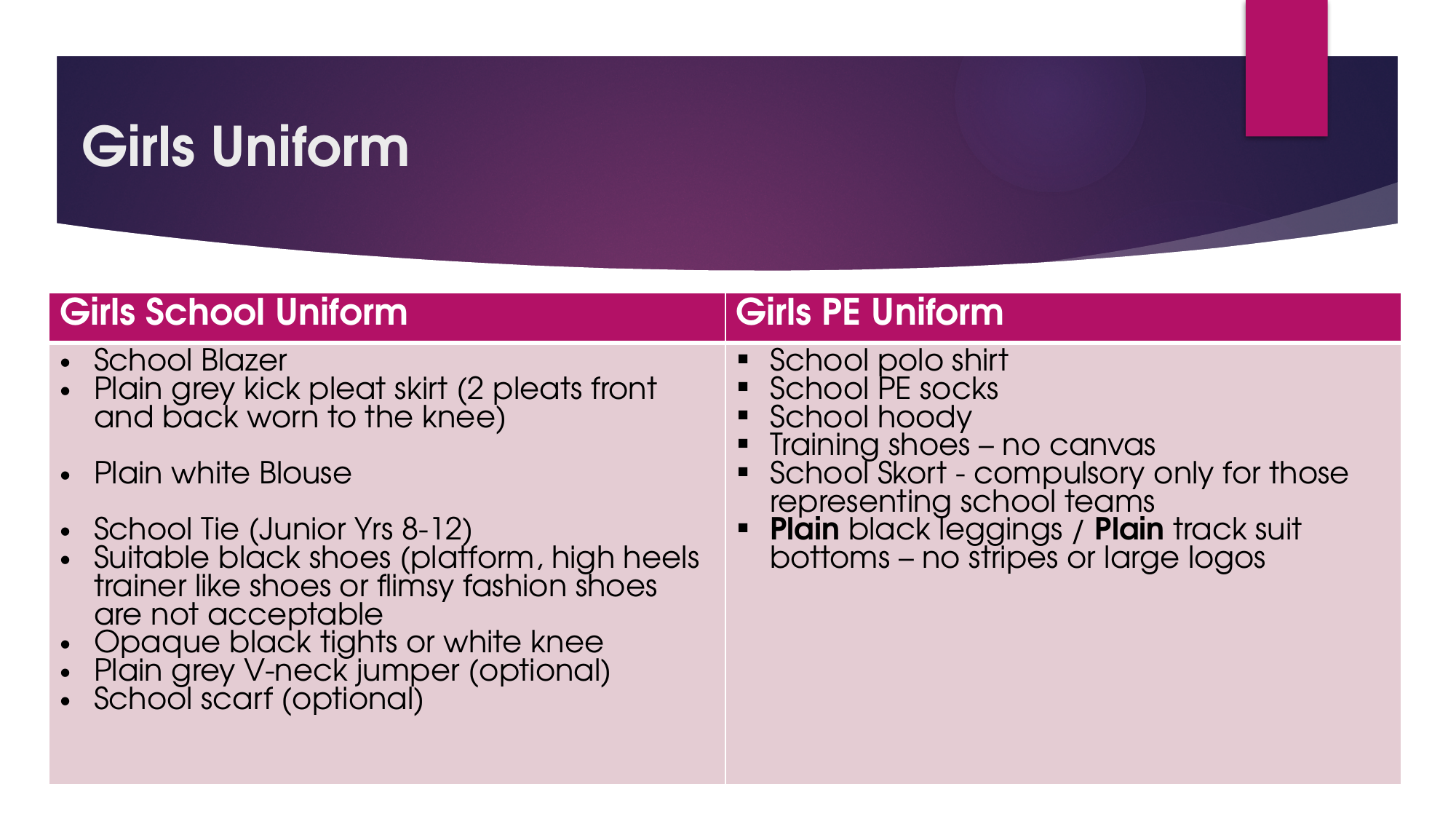

# Girls Uniform
| Girls School Uniform | Girls PE Uniform |
| --- | --- |
| School Blazer Plain grey kick pleat skirt (2 pleats front and back worn to the knee) Plain white Blouse School Tie (Junior Yrs 8-12) Suitable black shoes (platform, high heels trainer like shoes or flimsy fashion shoes are not acceptable Opaque black tights or white knee Plain grey V-neck jumper (optional) School scarf (optional) | School polo shirt School PE socks School hoody Training shoes – no canvas School Skort - compulsory only for those representing school teams Plain black leggings / Plain track suit bottoms – no stripes or large logos |